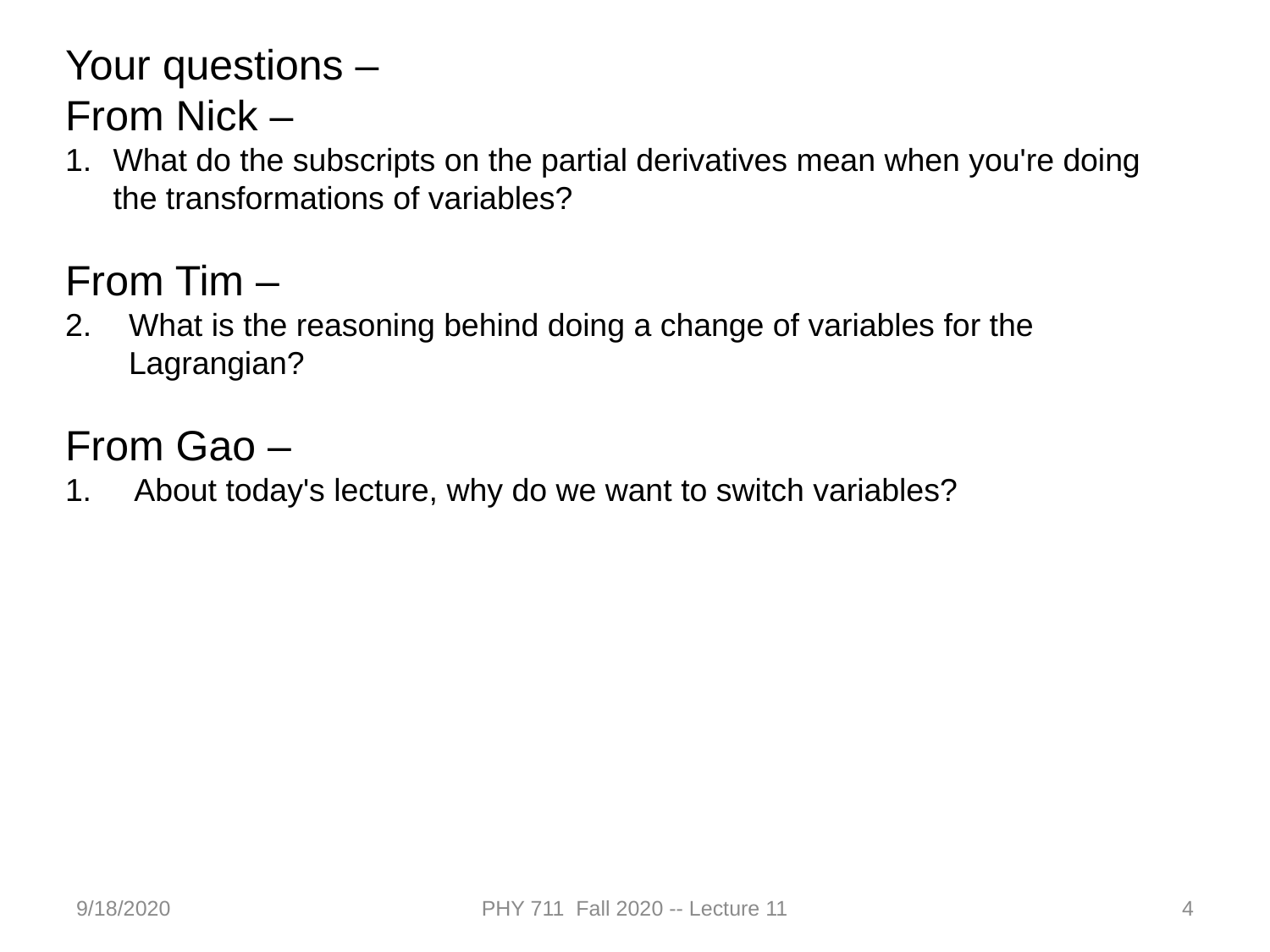

Your questions –
From Nick –
What do the subscripts on the partial derivatives mean when you're doing the transformations of variables?

From Tim –
What is the reasoning behind doing a change of variables for the Lagrangian?

From Gao –
1.     About today's lecture, why do we want to switch variables?

9/18/2020
PHY 711  Fall 2020 -- Lecture 11
4